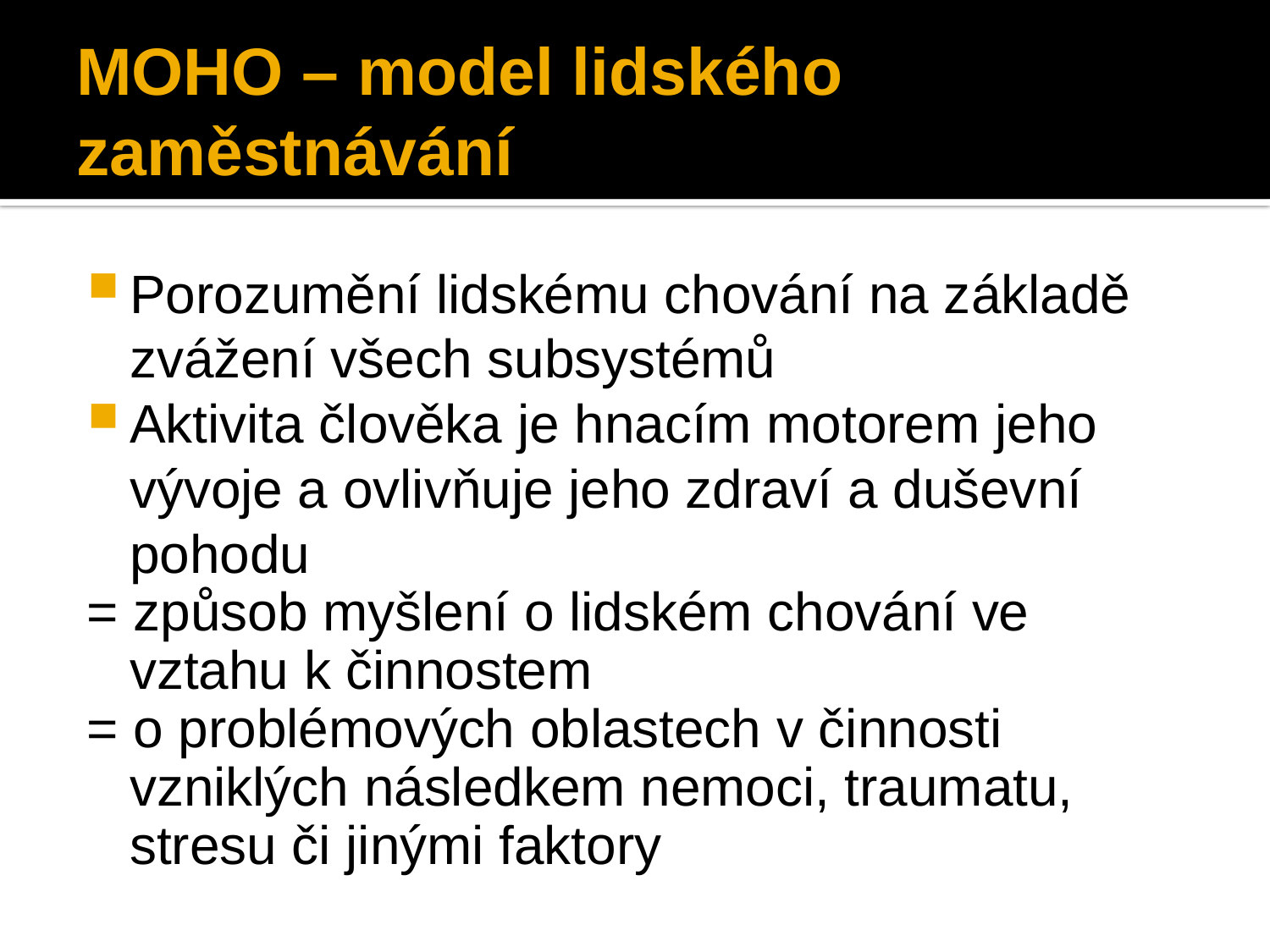

# MOHO – model lidského zaměstnávání
Porozumění lidskému chování na základě zvážení všech subsystémů
Aktivita člověka je hnacím motorem jeho vývoje a ovlivňuje jeho zdraví a duševní pohodu
= způsob myšlení o lidském chování ve vztahu k činnostem
= o problémových oblastech v činnosti vzniklých následkem nemoci, traumatu, stresu či jinými faktory